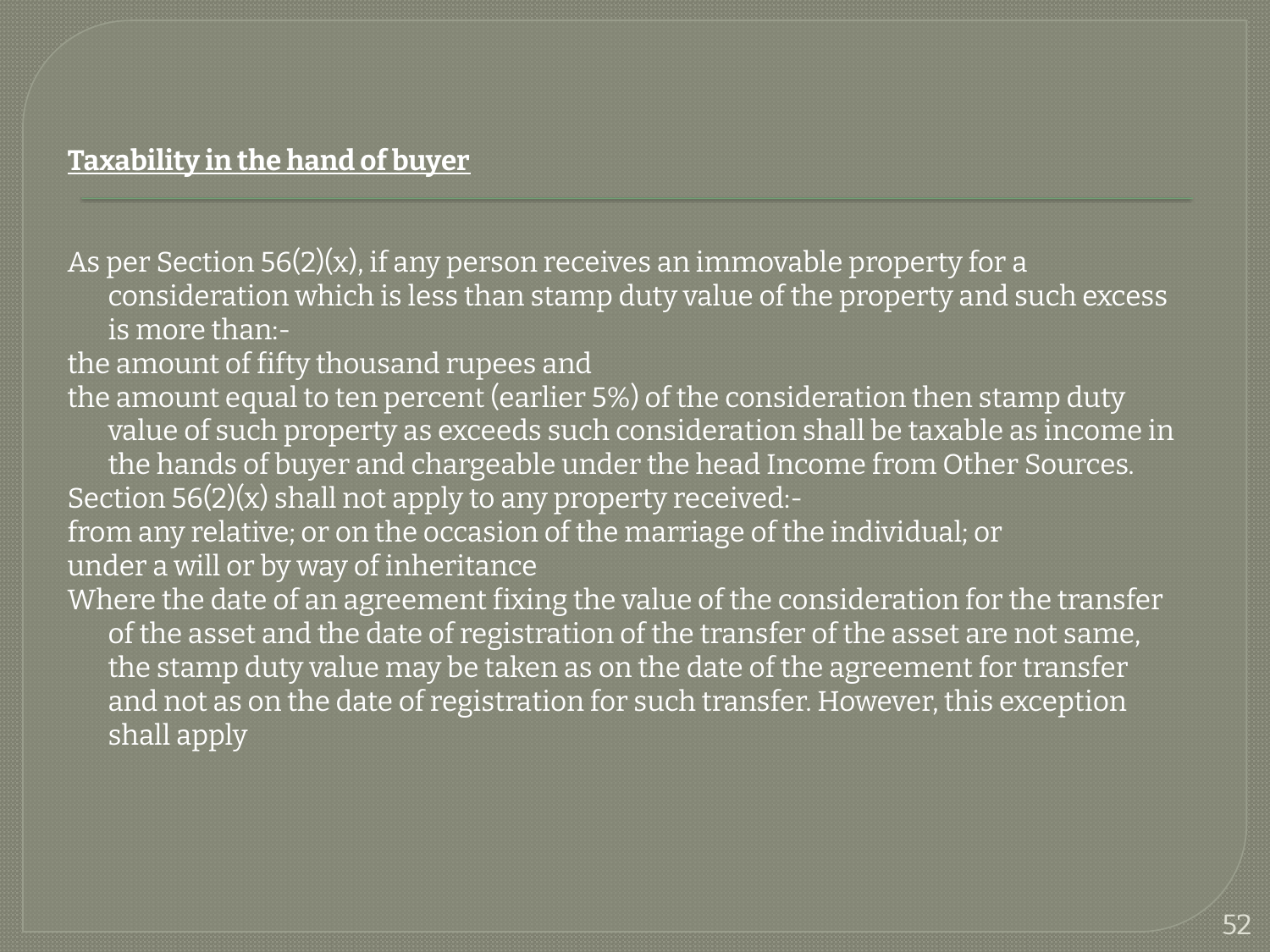

Taxability in the hand of buyer

As per Section 56(2)(x), if any person receives an immovable property for a consideration which is less than stamp duty value of the property and such excess is more than:-
the amount of fifty thousand rupees and
the amount equal to ten percent (earlier 5%) of the consideration then stamp duty value of such property as exceeds such consideration shall be taxable as income in the hands of buyer and chargeable under the head Income from Other Sources.
Section 56(2)(x) shall not apply to any property received:-
from any relative; or on the occasion of the marriage of the individual; or
under a will or by way of inheritance
Where the date of an agreement fixing the value of the consideration for the transfer of the asset and the date of registration of the transfer of the asset are not same, the stamp duty value may be taken as on the date of the agreement for transfer and not as on the date of registration for such transfer. However, this exception shall apply
52